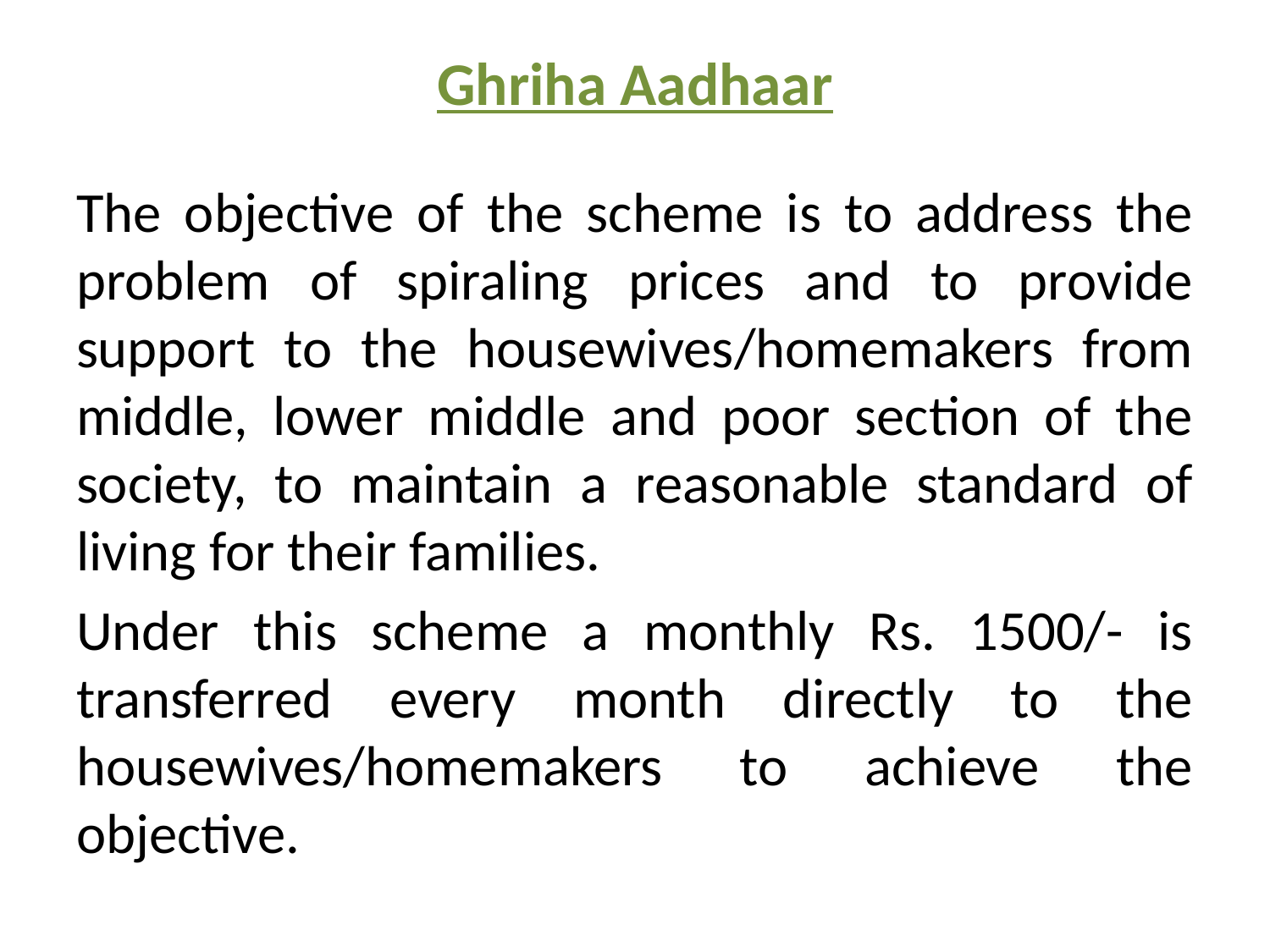

# Ghriha Aadhaar
The objective of the scheme is to address the problem of spiraling prices and to provide support to the housewives/homemakers from middle, lower middle and poor section of the society, to maintain a reasonable standard of living for their families.
Under this scheme a monthly Rs. 1500/- is transferred every month directly to the housewives/homemakers to achieve the objective.